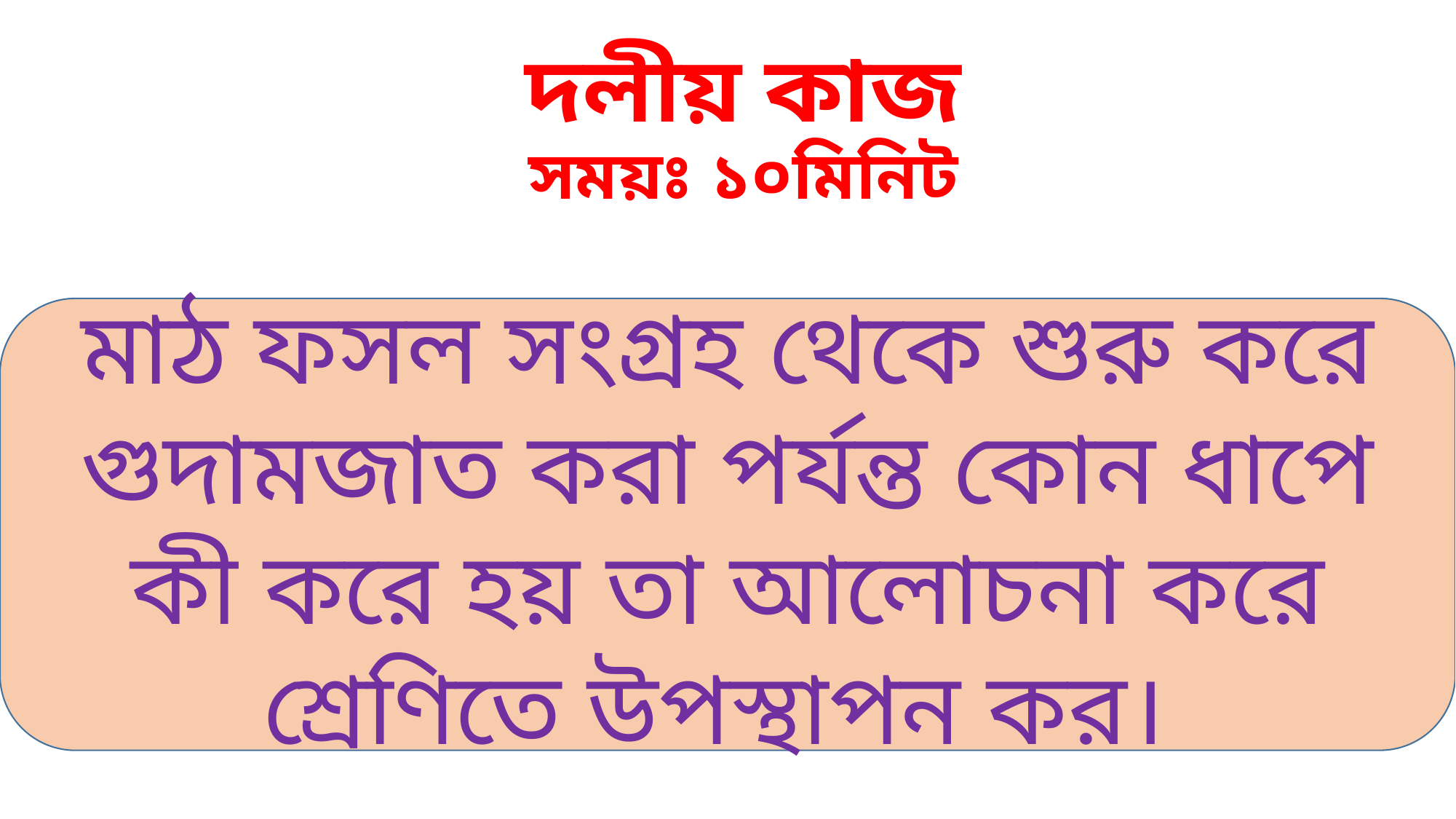

দলীয় কাজ
সময়ঃ ১০মিনিট
মাঠ ফসল সংগ্রহ থেকে শুরু করে গুদামজাত করা পর্যন্ত কোন ধাপে কী করে হয় তা আলোচনা করে শ্রেণিতে উপস্থাপন কর।